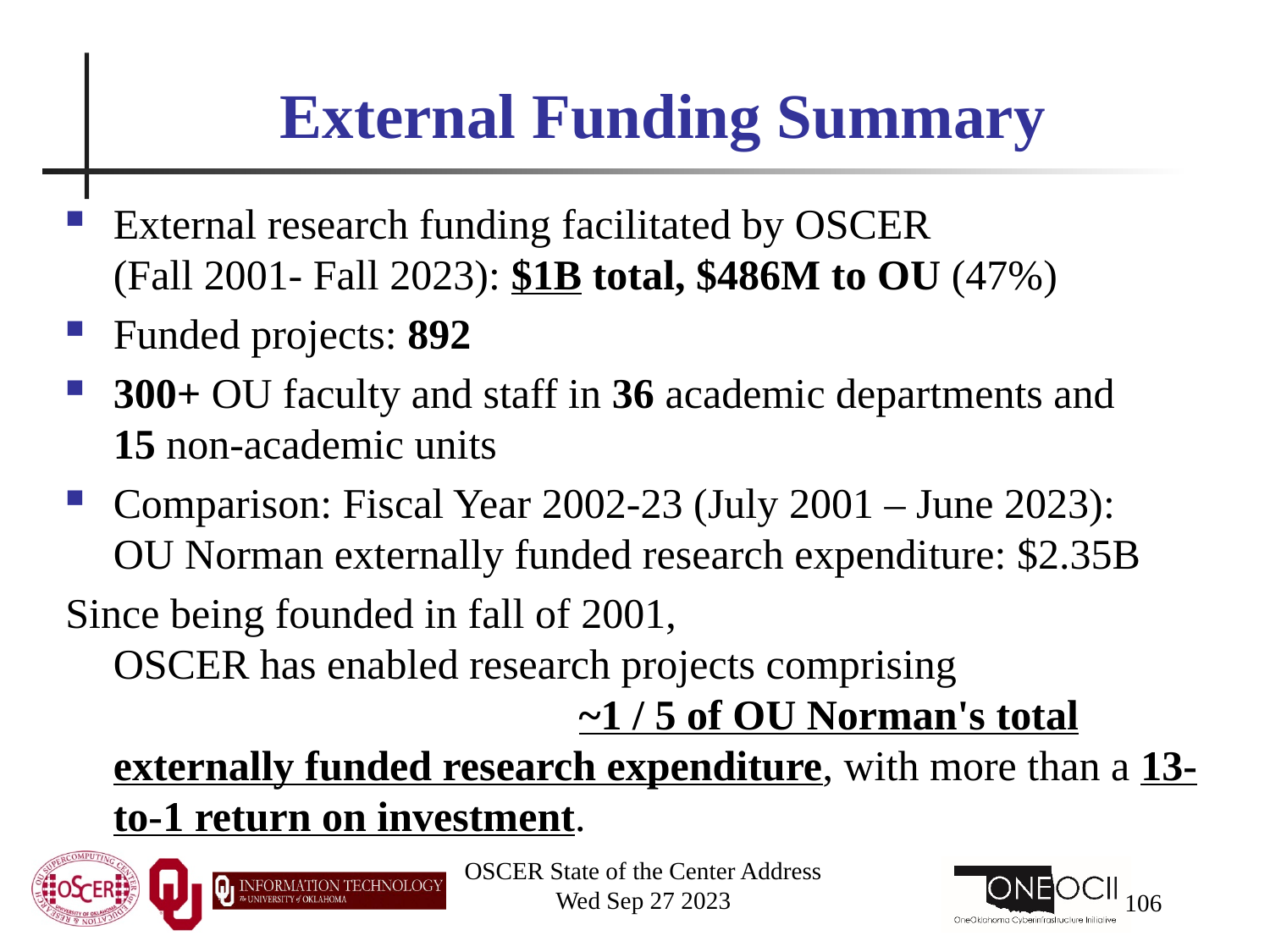

# External Funding Summary
External research funding facilitated by OSCER                   (Fall 2001- Fall 2023): $1B total, $486M to OU (47%)
Funded projects: 892
300+ OU faculty and staff in 36 academic departments and        15 non-academic units
Comparison: Fiscal Year 2002-23 (July 2001 – June 2023):   OU Norman externally funded research expenditure: $2.35B
Since being founded in fall of 2001,                                      OSCER has enabled research projects comprising                                                                    ~1 / 5 of OU Norman's total externally funded research expenditure, with more than a 13-to-1 return on investment.
OSCER State of the Center Address
Wed Sep 27 2023
106